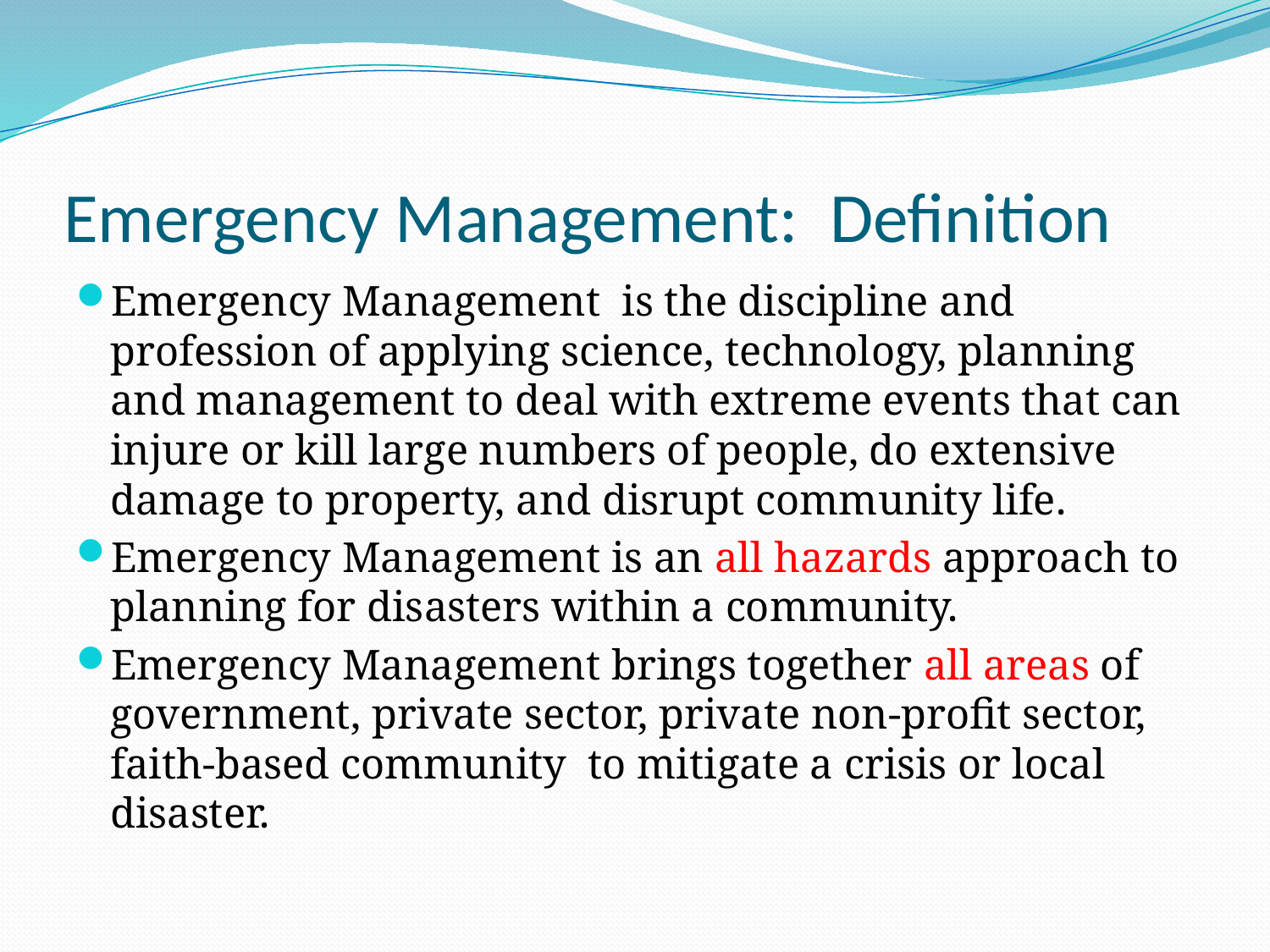

# Emergency Management:  Definition
Emergency Management  is the discipline and profession of applying science, technology, planning and management to deal with extreme events that can injure or kill large numbers of people, do extensive damage to property, and disrupt community life.
Emergency Management is an all hazards approach to planning for disasters within a community.
Emergency Management brings together all areas of government, private sector, private non-profit sector, faith-based community  to mitigate a crisis or local disaster.